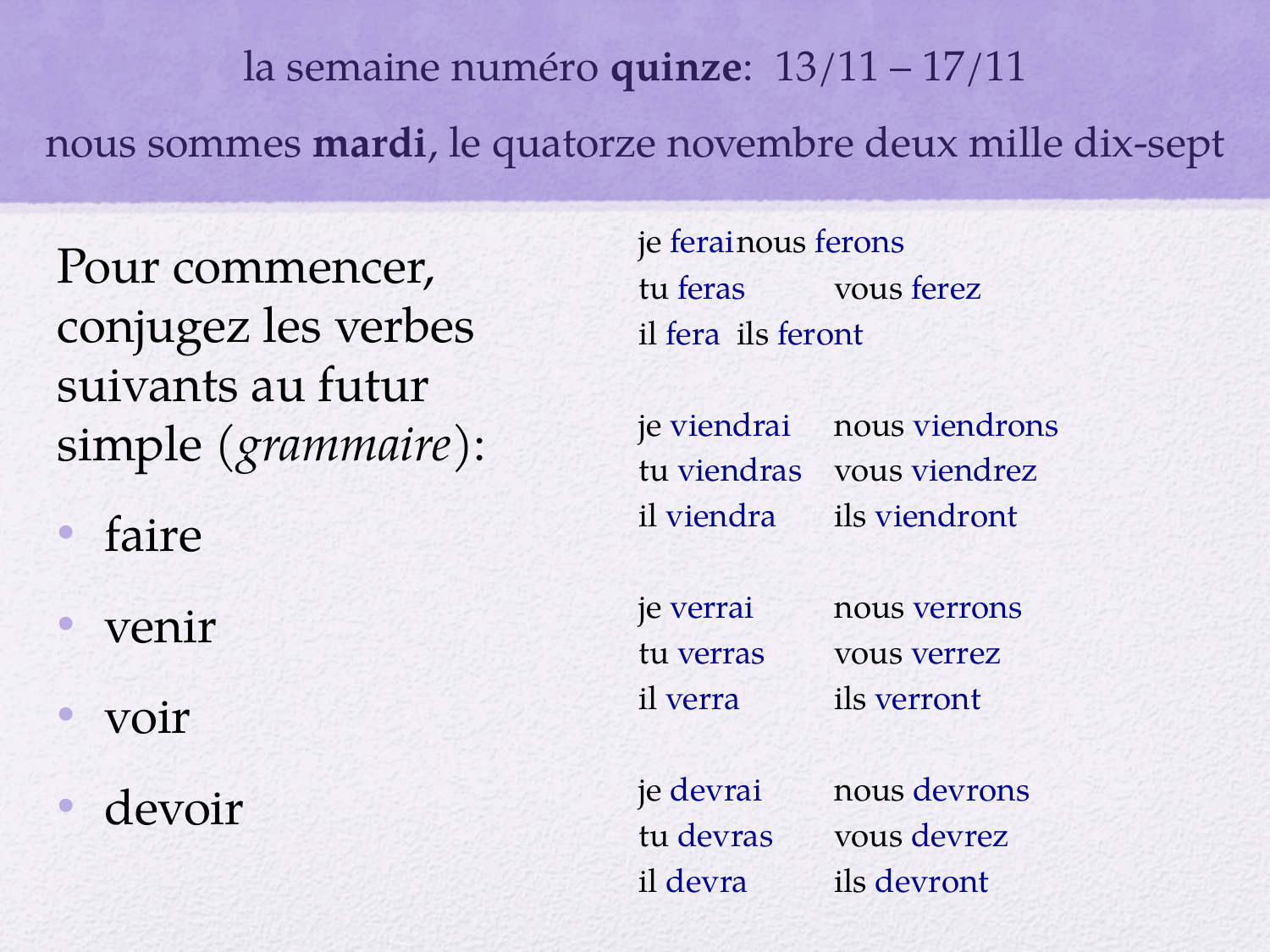

# la semaine numéro quinze:  13/11 – 17/11 nous sommes mardi, le quatorze novembre deux mille dix-sept
je ferai		nous ferons
tu feras	vous ferez
il fera		ils feront

je viendrai	nous viendrons
tu viendras	vous viendrez
il viendra	ils viendront

je verrai	nous verrons
tu verras	vous verrez
il verra		ils verront

je devrai	nous devrons
tu devras	vous devrez
il devra	ils devront
Pour commencer, conjugez les verbes suivants au futur simple (grammaire):
faire
venir
voir
devoir